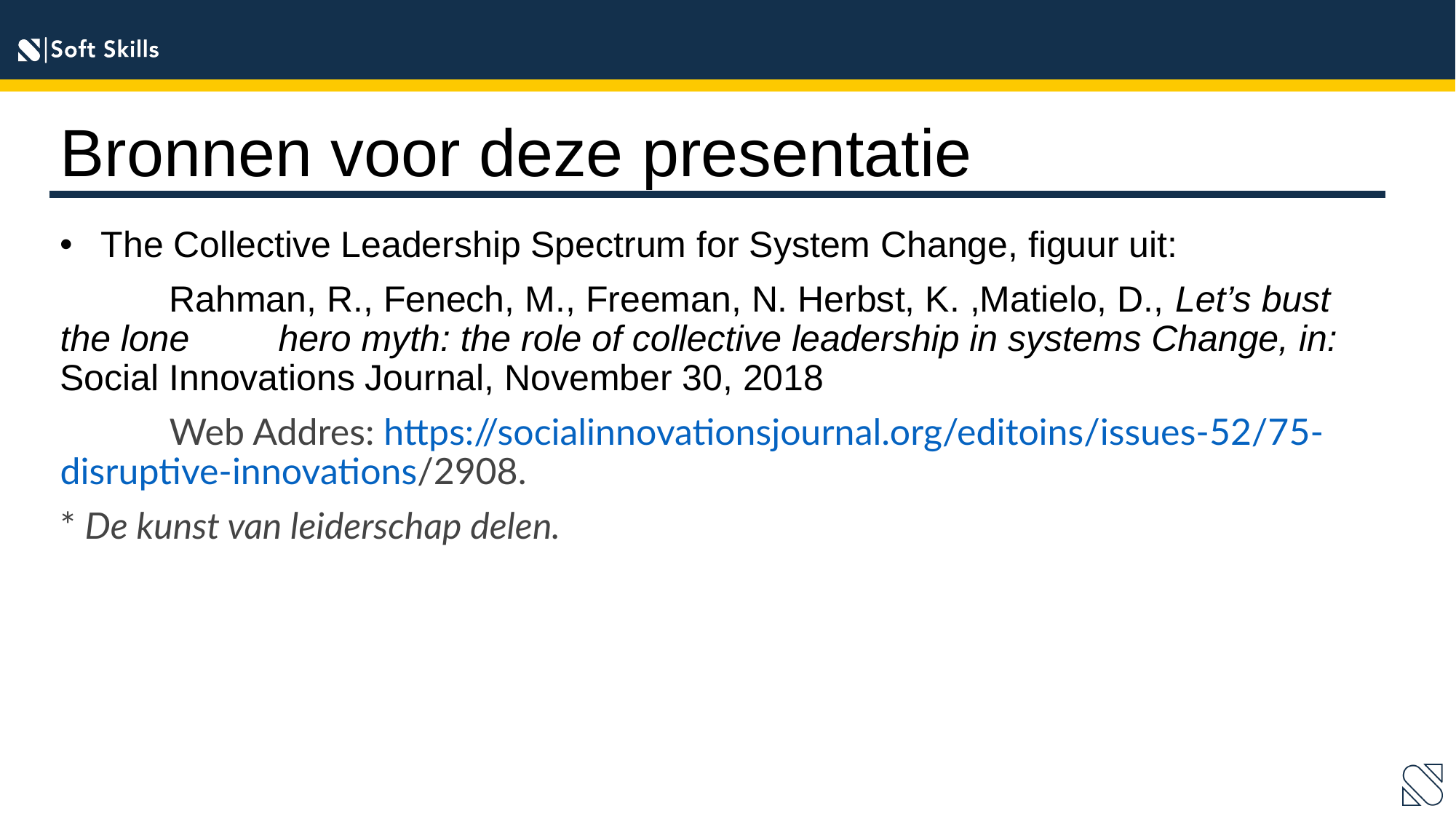

Bronnen voor deze presentatie
The Collective Leadership Spectrum for System Change, figuur uit:
	Rahman, R., Fenech, M., Freeman, N. Herbst, K. ,Matielo, D., Let’s bust the lone 	hero myth: the role of collective leadership in systems Change, in: Social 	Innovations Journal, November 30, 2018
	Web Addres: https://socialinnovationsjournal.org/editoins/issues-52/75-	disruptive-innovations/2908.
* De kunst van leiderschap delen.